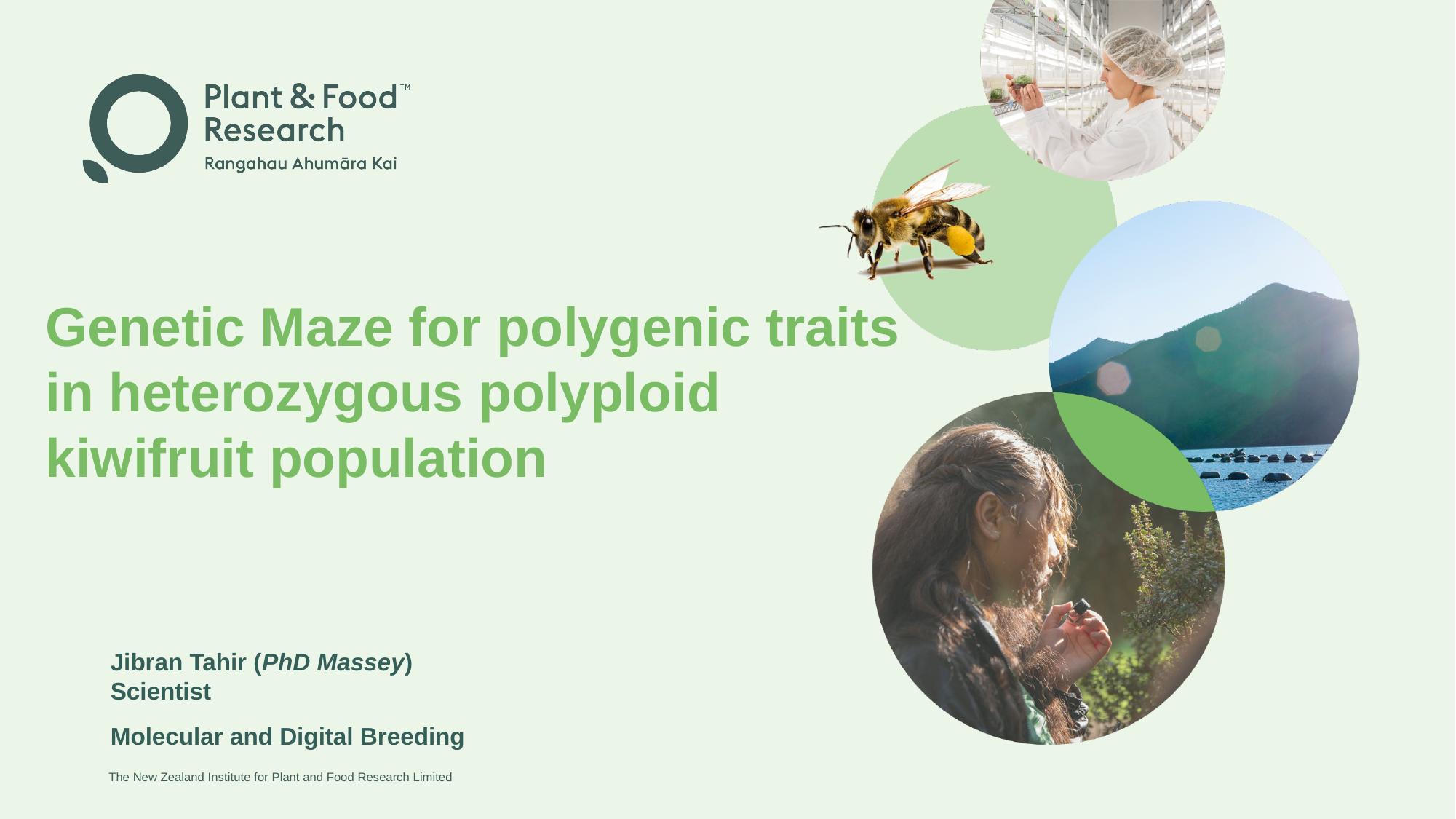

# Genetic Maze for polygenic traits in heterozygous polyploid kiwifruit population
Jibran Tahir (PhD Massey)
Scientist
Molecular and Digital Breeding